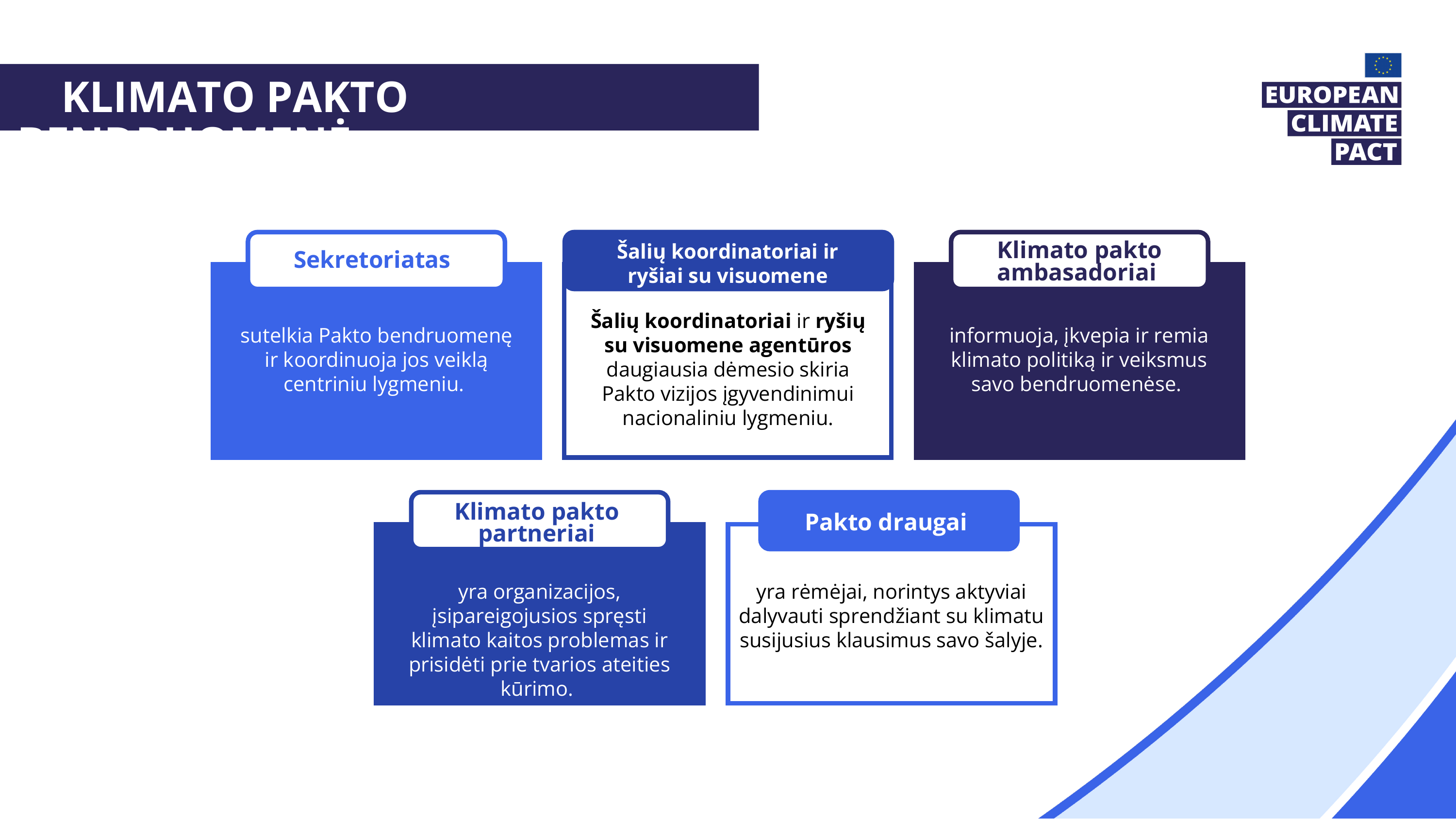

Klimato pakto bendruomenė

Šalių koordinatoriai ir ryšiai su visuomene

Šalių koordinatoriai ir ryšių su visuomene agentūros daugiausia dėmesio skiria Pakto vizijos įgyvendinimui nacionaliniu lygmeniu.

Klimato pakto ambasadoriai

informuoja, įkvepia ir remia klimato politiką ir veiksmus savo bendruomenėse.
Sekretoriatas

sutelkia Pakto bendruomenę ir koordinuoja jos veiklą centriniu lygmeniu.

Klimato pakto
partneriai

yra organizacijos, įsipareigojusios spręsti klimato kaitos problemas ir prisidėti prie tvarios ateities kūrimo.

Pakto draugai

yra rėmėjai, norintys aktyviai dalyvauti sprendžiant su klimatu susijusius klausimus savo šalyje.